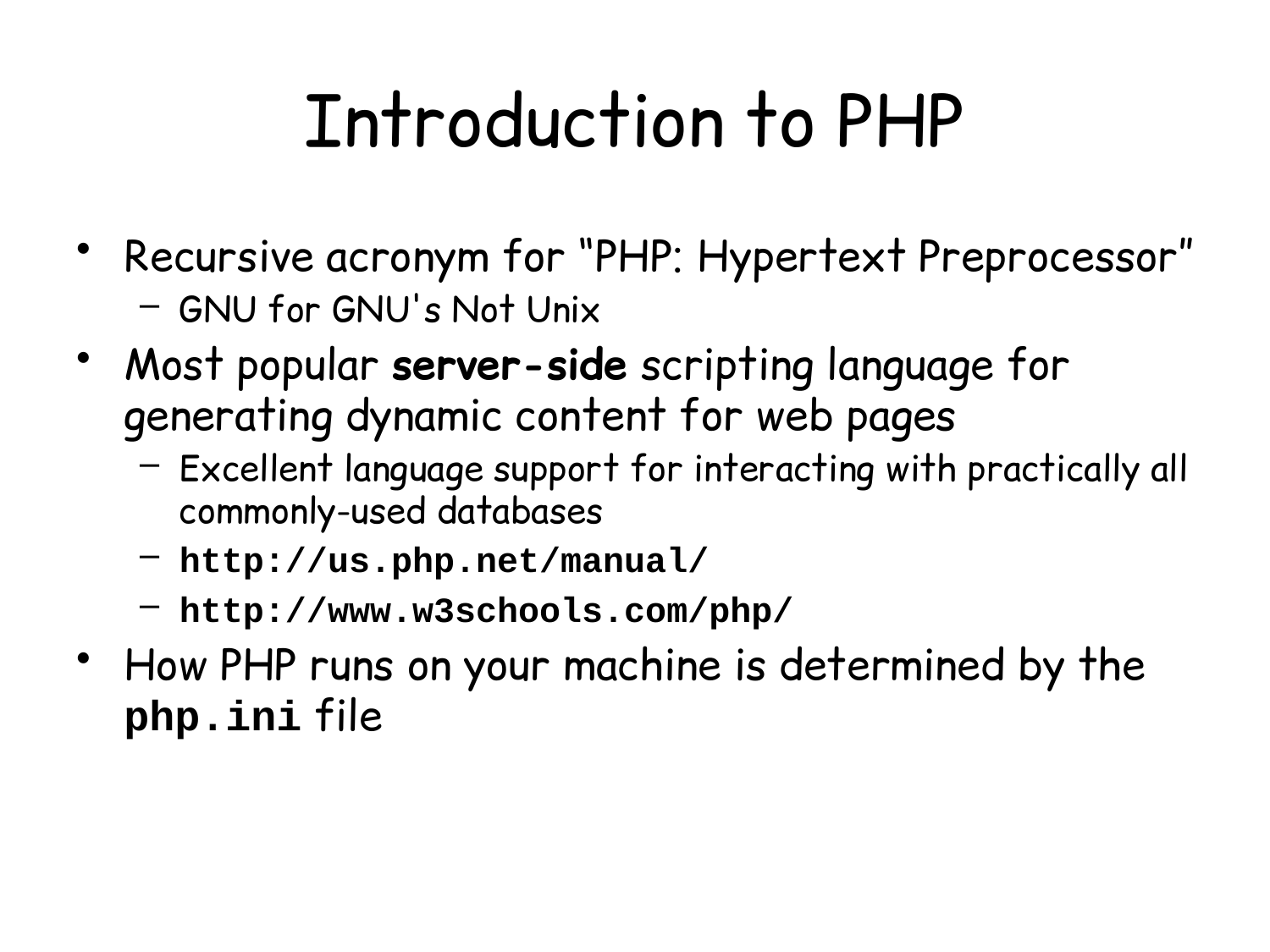

# Introduction to PHP
Recursive acronym for “PHP: Hypertext Preprocessor”
GNU for GNU's Not Unix
Most popular server-side scripting language for generating dynamic content for web pages
Excellent language support for interacting with practically all commonly-used databases
http://us.php.net/manual/
http://www.w3schools.com/php/
How PHP runs on your machine is determined by the php.ini file